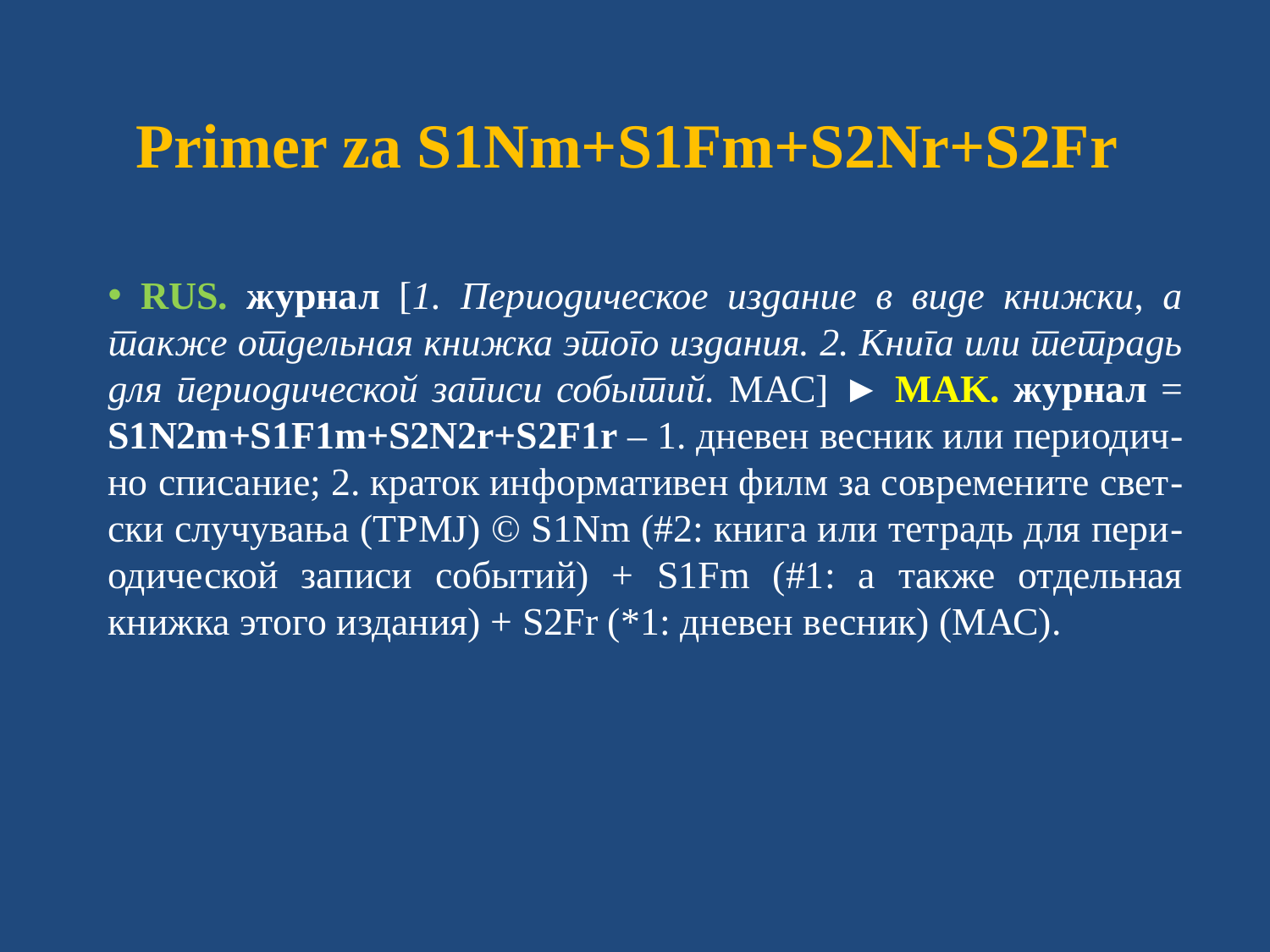

# Primer za S1Nm+S1Fm+S2Nr+S2Fr
 RUS. журнал [1. Периодическое издание в виде книжки, а также отдельная книжка этого издания. 2. Книга или тетрадь для периодической записи событий. МАС] ► MAK. журнал = S1N2m+S1F1m+S2N2r+S2F1r – 1. дневен весник или периодич-но списание; 2. краток информативен филм за современите свет-ски случувања (ТРМЈ) © S1Nm (#2: книга или тетрадь для пери-одической записи событий) + S1Fm (#1: а также отдельная книжка этого издания) + S2Fr (*1: дневен весник) (МАС).